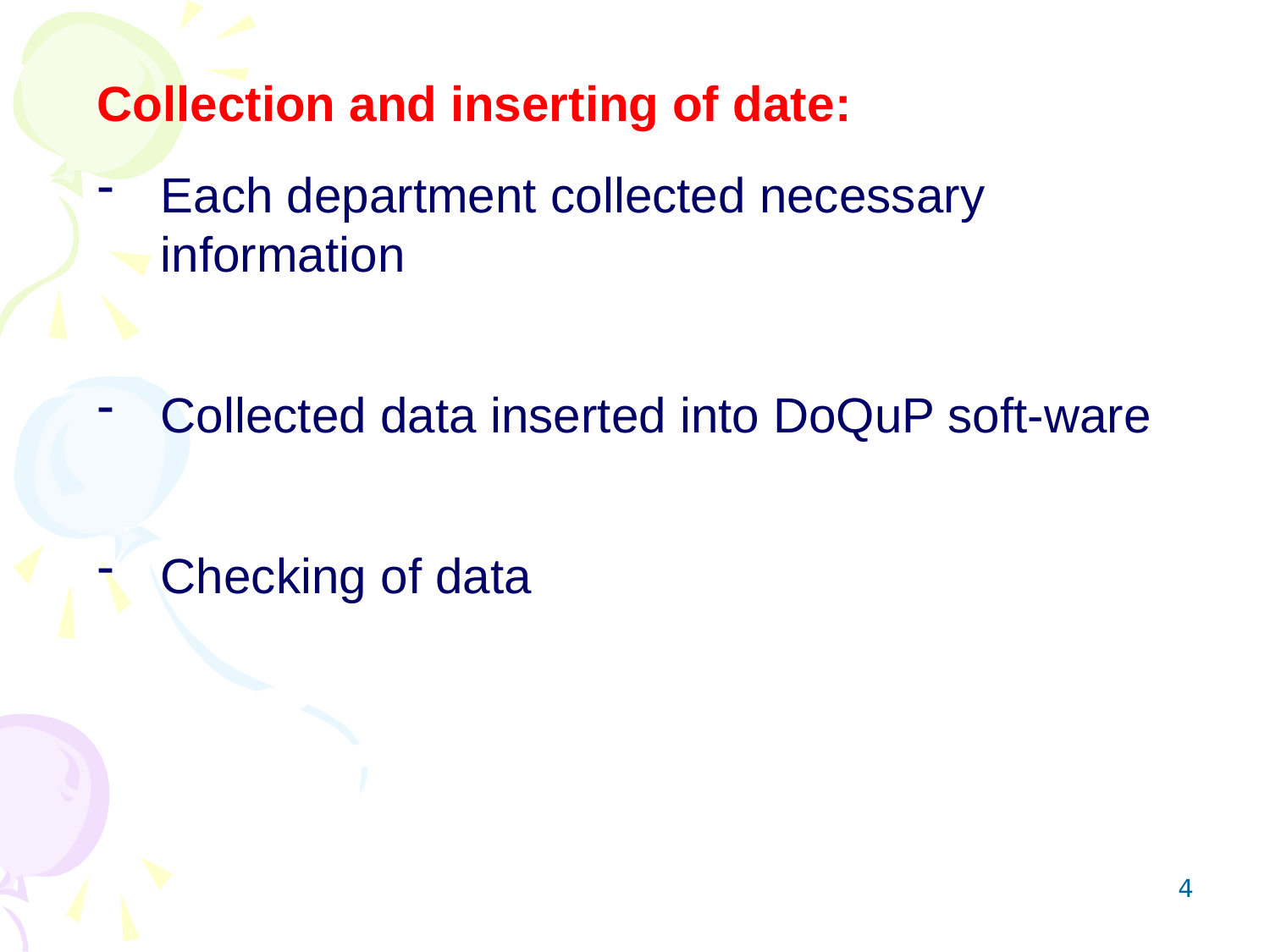

Collection and inserting of date:
Each department collected necessary information

Collected data inserted into DoQuP soft-ware

Checking of data

4